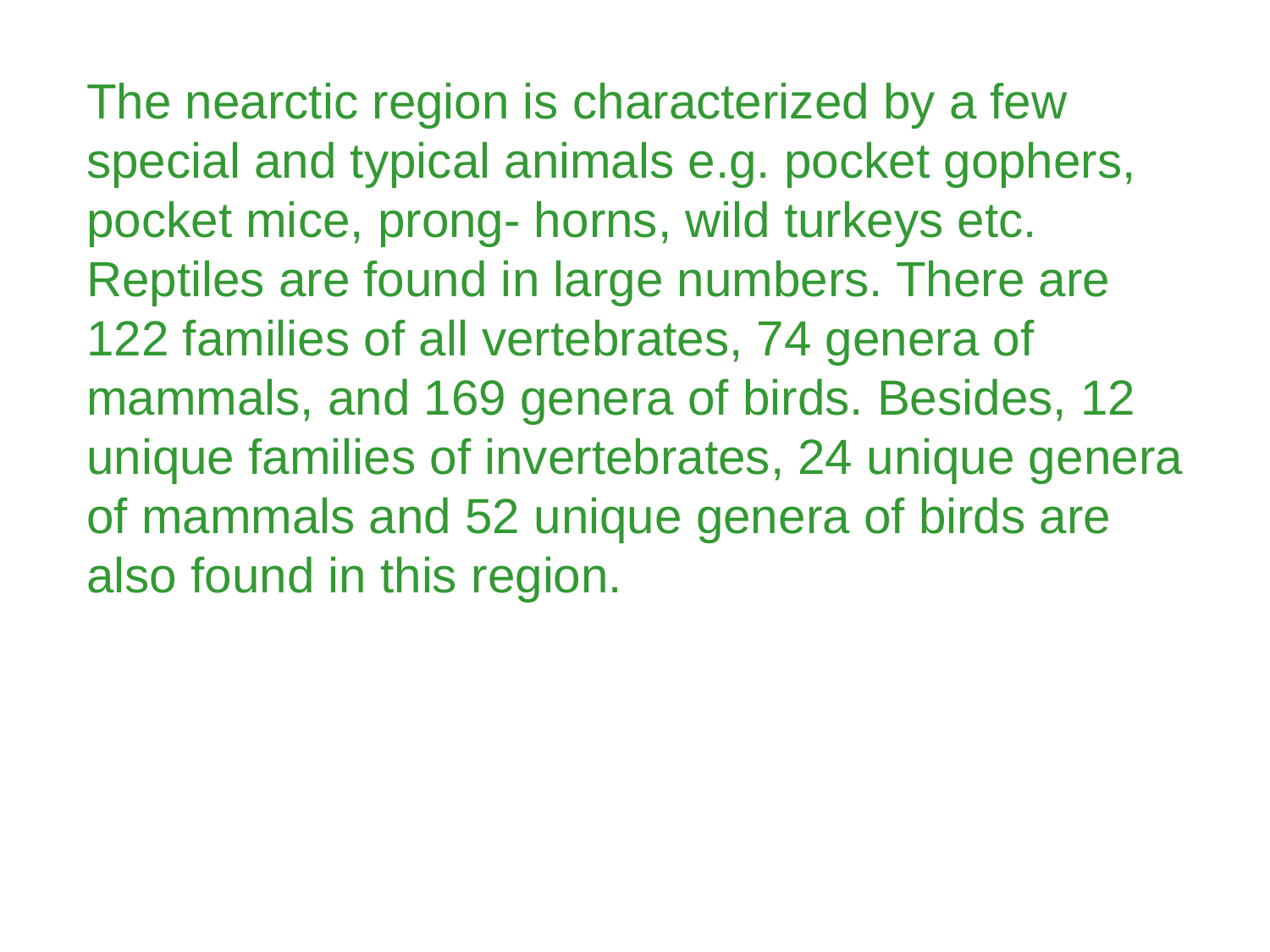

The nearctic region is characterized by a few special and typical animals e.g. pocket gophers, pocket mice, prong- horns, wild turkeys etc. Reptiles are found in large numbers. There are 122 families of all vertebrates, 74 genera of mammals, and 169 genera of birds. Besides, 12 unique families of invertebrates, 24 unique genera of mammals and 52 unique genera of birds are also found in this region.